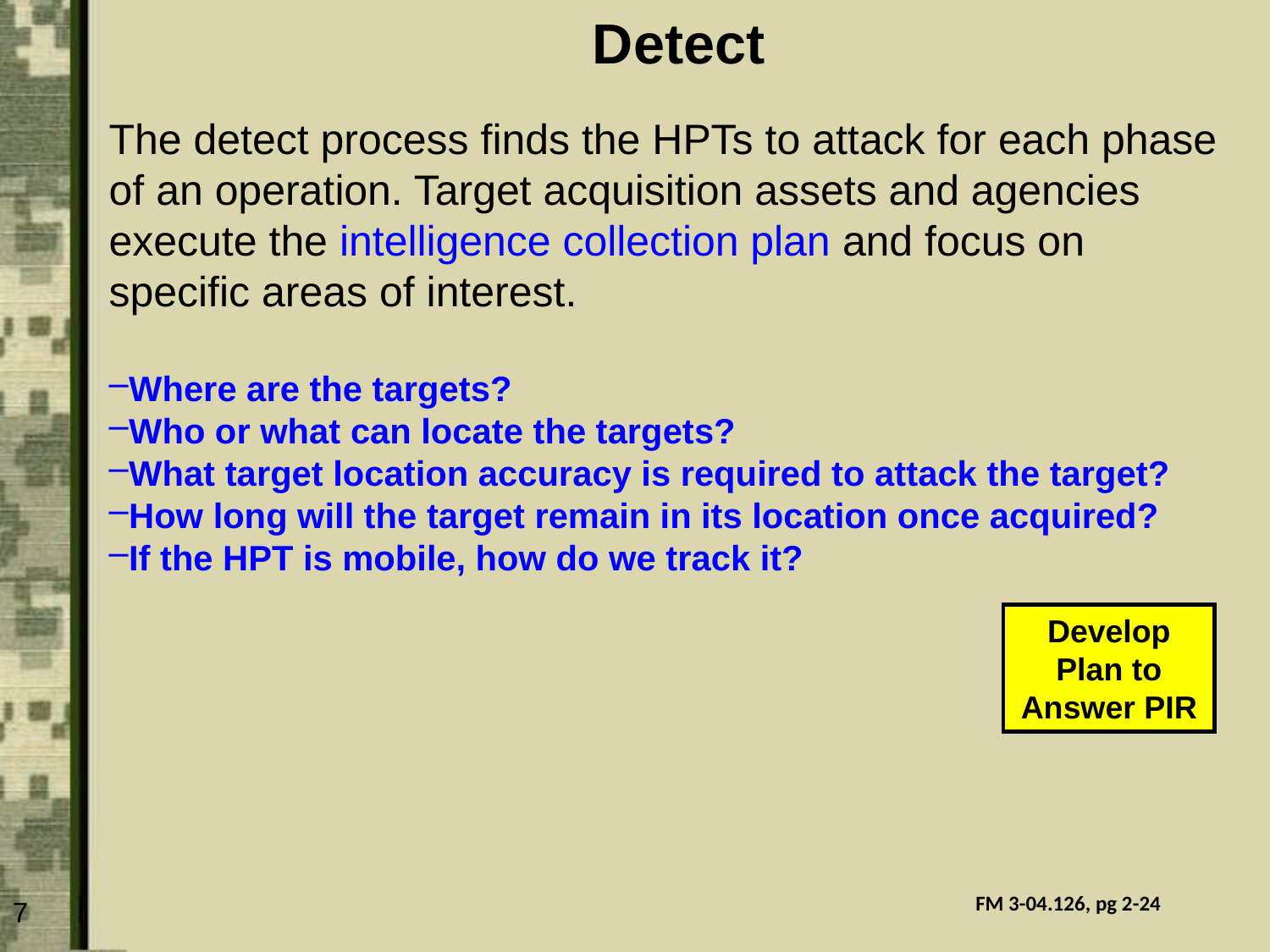

# Detect
The detect process finds the HPTs to attack for each phase of an operation. Target acquisition assets and agencies execute the intelligence collection plan and focus on specific areas of interest.

Where are the targets?
Who or what can locate the targets?
What target location accuracy is required to attack the target?
How long will the target remain in its location once acquired?
If the HPT is mobile, how do we track it?
Develop Plan to Answer PIR
FM 3-04.126, pg 2-24
7